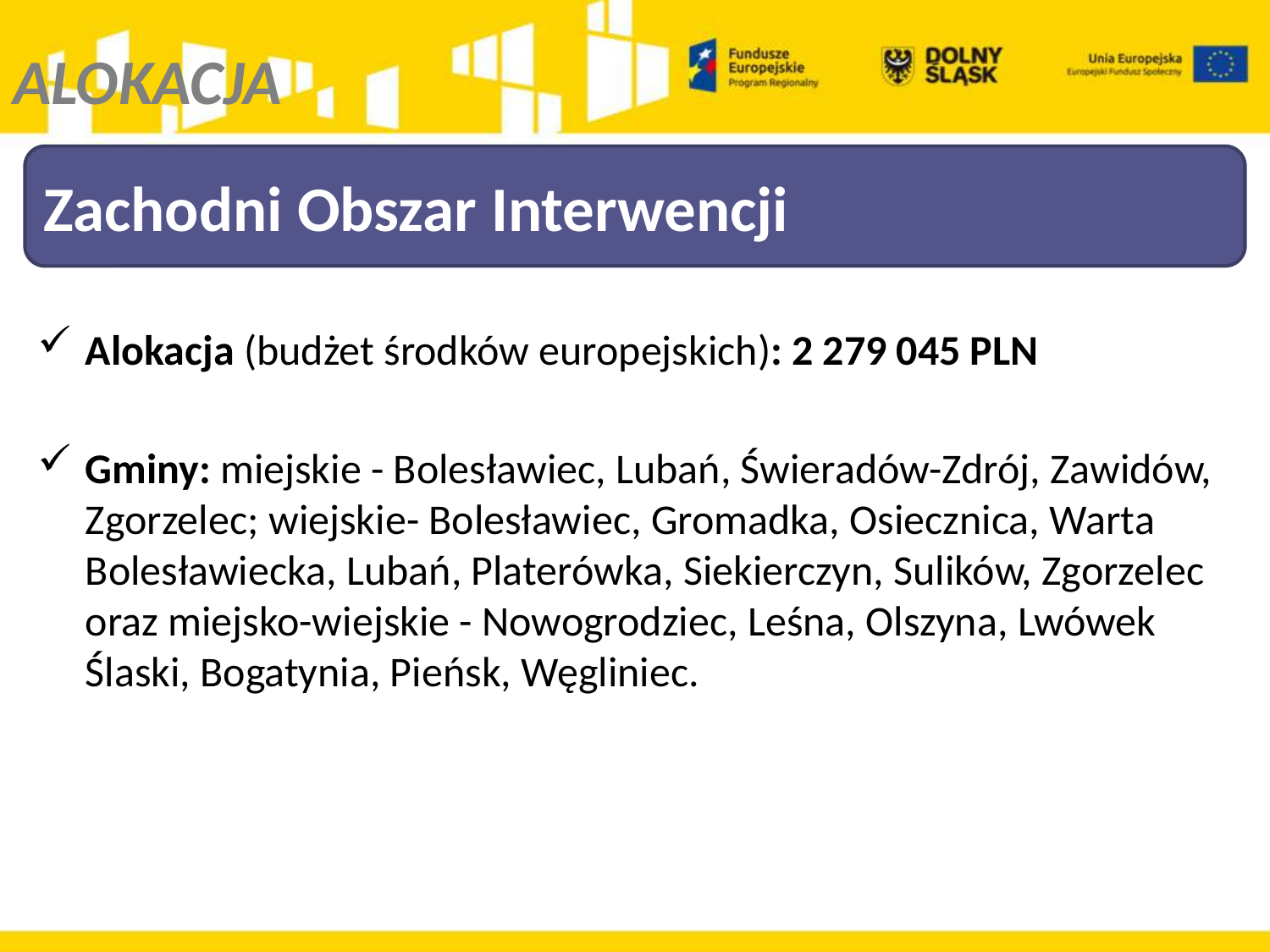

ALOKACJA

Alokacja (budżet środków europejskich): 2 279 045 PLN

Gminy: miejskie - Bolesławiec, Lubań, Świeradów-Zdrój, Zawidów, Zgorzelec; wiejskie- Bolesławiec, Gromadka, Osiecznica, Warta Bolesławiecka, Lubań, Platerówka, Siekierczyn, Sulików, Zgorzelec oraz miejsko-wiejskie - Nowogrodziec, Leśna, Olszyna, Lwówek Ślaski, Bogatynia, Pieńsk, Węgliniec.

Zachodni Obszar Interwencji